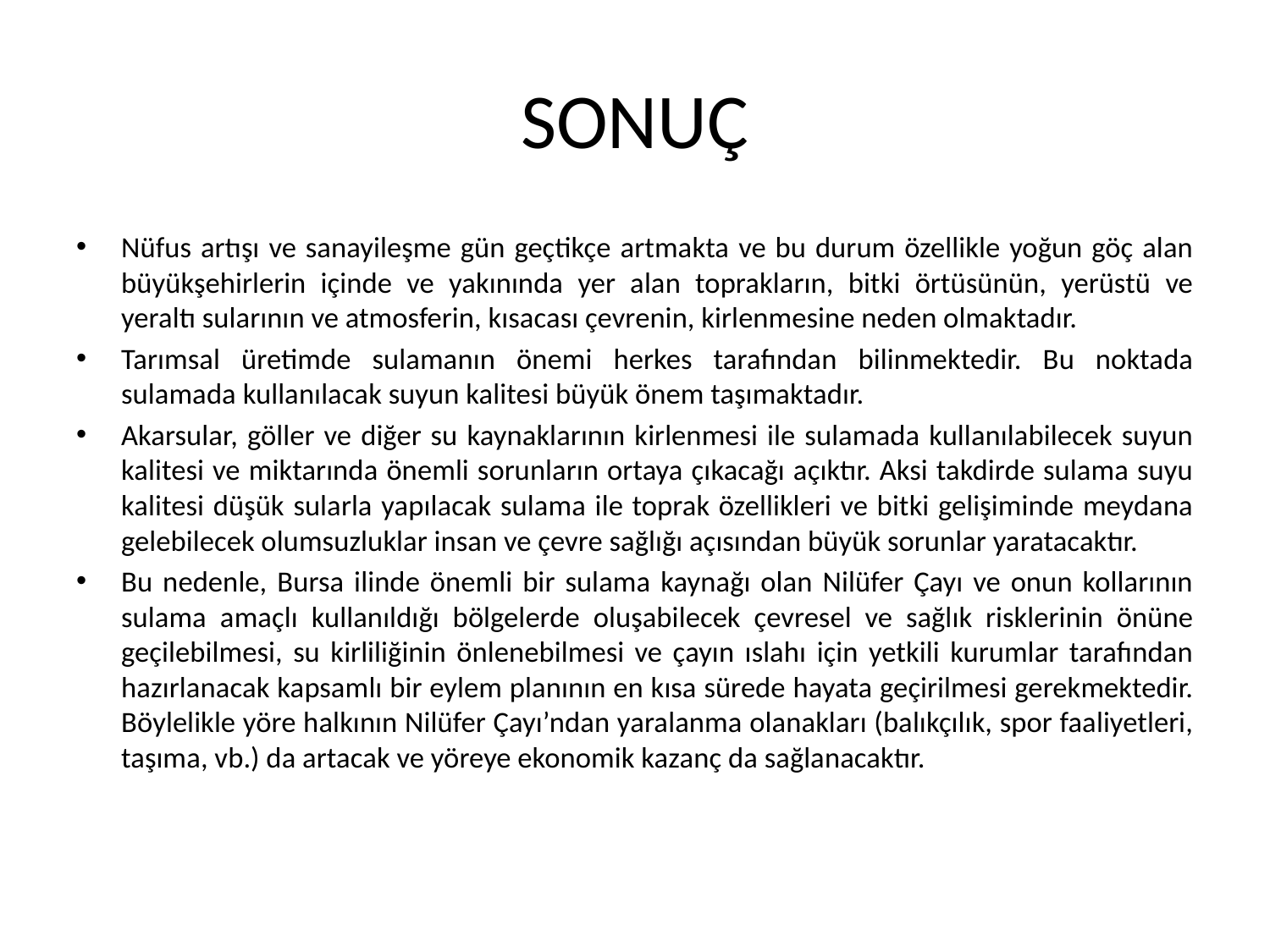

# SONUÇ
Nüfus artışı ve sanayileşme gün geçtikçe artmakta ve bu durum özellikle yoğun göç alan büyükşehirlerin içinde ve yakınında yer alan toprakların, bitki örtüsünün, yerüstü ve yeraltı sularının ve atmosferin, kısacası çevrenin, kirlenmesine neden olmaktadır.
Tarımsal üretimde sulamanın önemi herkes tarafından bilinmektedir. Bu noktada sulamada kullanılacak suyun kalitesi büyük önem taşımaktadır.
Akarsular, göller ve diğer su kaynaklarının kirlenmesi ile sulamada kullanılabilecek suyun kalitesi ve miktarında önemli sorunların ortaya çıkacağı açıktır. Aksi takdirde sulama suyu kalitesi düşük sularla yapılacak sulama ile toprak özellikleri ve bitki gelişiminde meydana gelebilecek olumsuzluklar insan ve çevre sağlığı açısından büyük sorunlar yaratacaktır.
Bu nedenle, Bursa ilinde önemli bir sulama kaynağı olan Nilüfer Çayı ve onun kollarının sulama amaçlı kullanıldığı bölgelerde oluşabilecek çevresel ve sağlık risklerinin önüne geçilebilmesi, su kirliliğinin önlenebilmesi ve çayın ıslahı için yetkili kurumlar tarafından hazırlanacak kapsamlı bir eylem planının en kısa sürede hayata geçirilmesi gerekmektedir. Böylelikle yöre halkının Nilüfer Çayı’ndan yaralanma olanakları (balıkçılık, spor faaliyetleri, taşıma, vb.) da artacak ve yöreye ekonomik kazanç da sağlanacaktır.